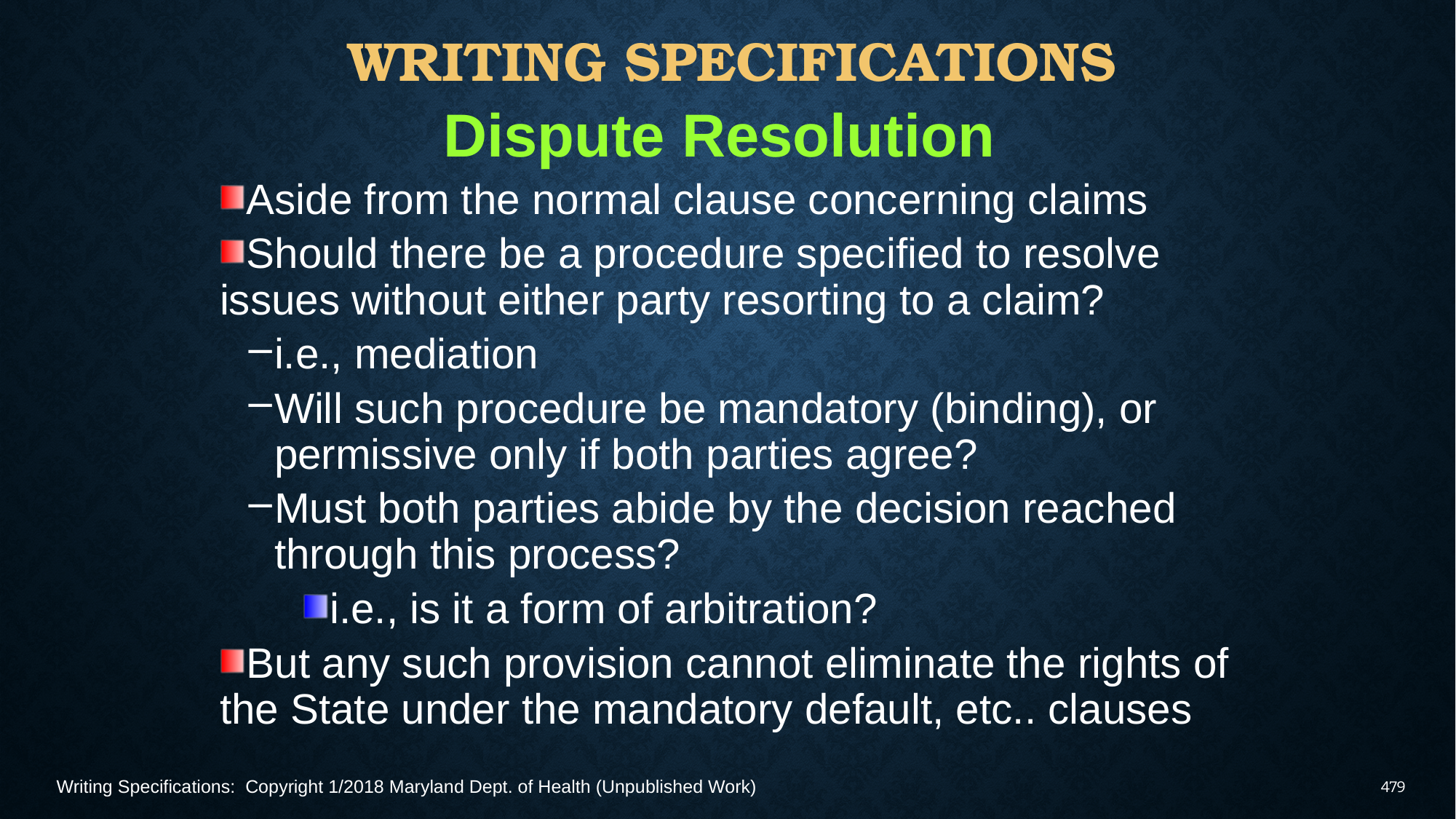

# Writing Specifications
Dispute Resolution
Aside from the normal clause concerning claims
Should there be a procedure specified to resolve issues without either party resorting to a claim?
i.e., mediation
Will such procedure be mandatory (binding), or permissive only if both parties agree?
Must both parties abide by the decision reached through this process?
i.e., is it a form of arbitration?
But any such provision cannot eliminate the rights of the State under the mandatory default, etc.. clauses

Writing Specifications:  Copyright 1/2018 Maryland Dept. of Health (Unpublished Work)
479